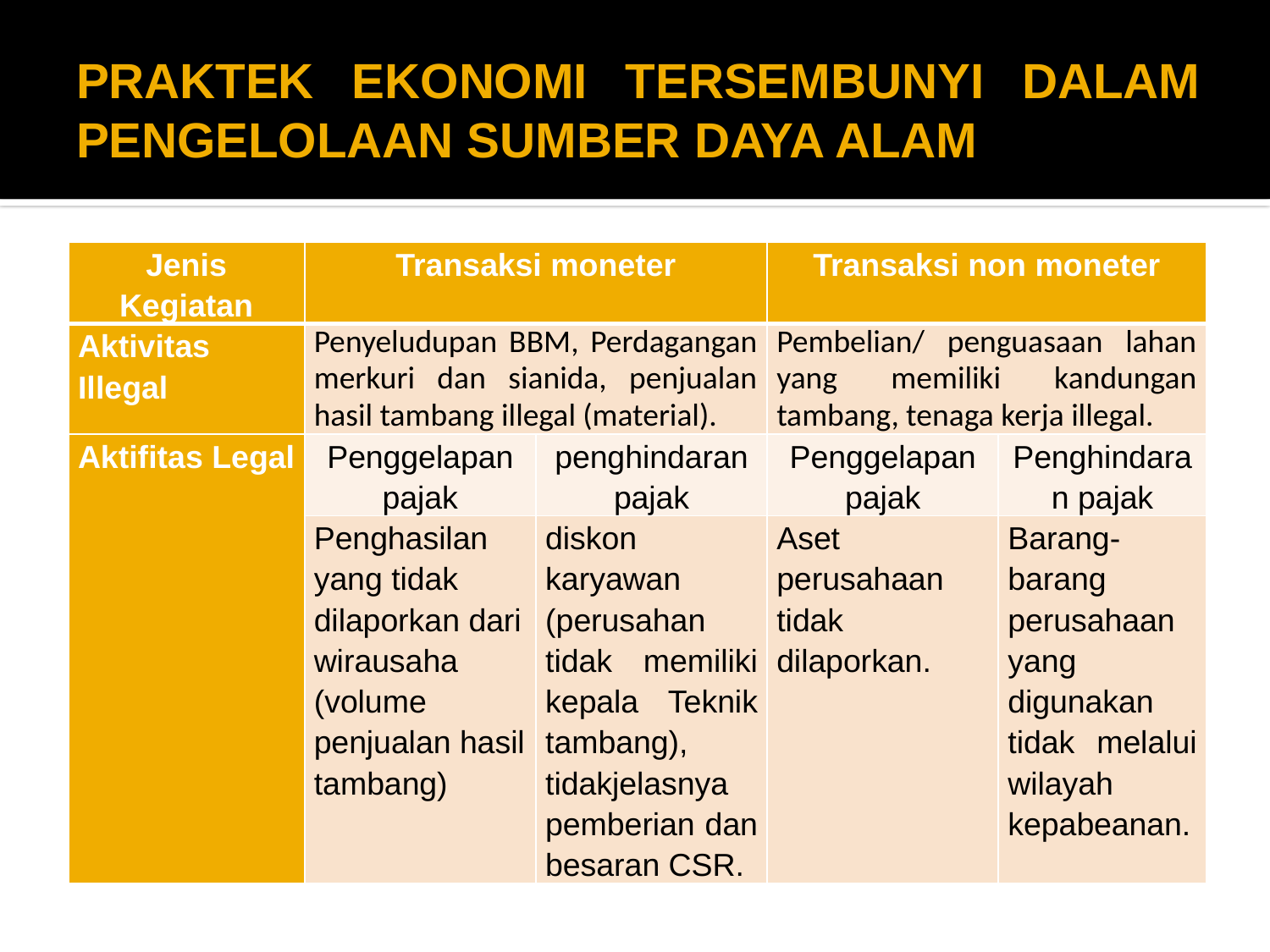

# PRAKTEK EKONOMI TERSEMBUNYI DALAM PENGELOLAAN SUMBER DAYA ALAM
| Jenis Kegiatan | Transaksi moneter |  | Transaksi non moneter |  |
| --- | --- | --- | --- | --- |
| Aktivitas Illegal | Penyeludupan BBM, Perdagangan merkuri dan sianida, penjualan hasil tambang illegal (material). |  | Pembelian/ penguasaan lahan yang memiliki kandungan tambang, tenaga kerja illegal. |  |
| Aktifitas Legal | Penggelapan pajak | penghindaran pajak | Penggelapan pajak | Penghindaran pajak |
|  | Penghasilan yang tidak dilaporkan dari wirausaha (volume penjualan hasil tambang) | diskon karyawan (perusahan tidak memiliki kepala Teknik tambang), tidakjelasnya pemberian dan besaran CSR. | Aset perusahaan tidak dilaporkan. | Barang-barang perusahaan yang digunakan tidak melalui wilayah kepabeanan. |